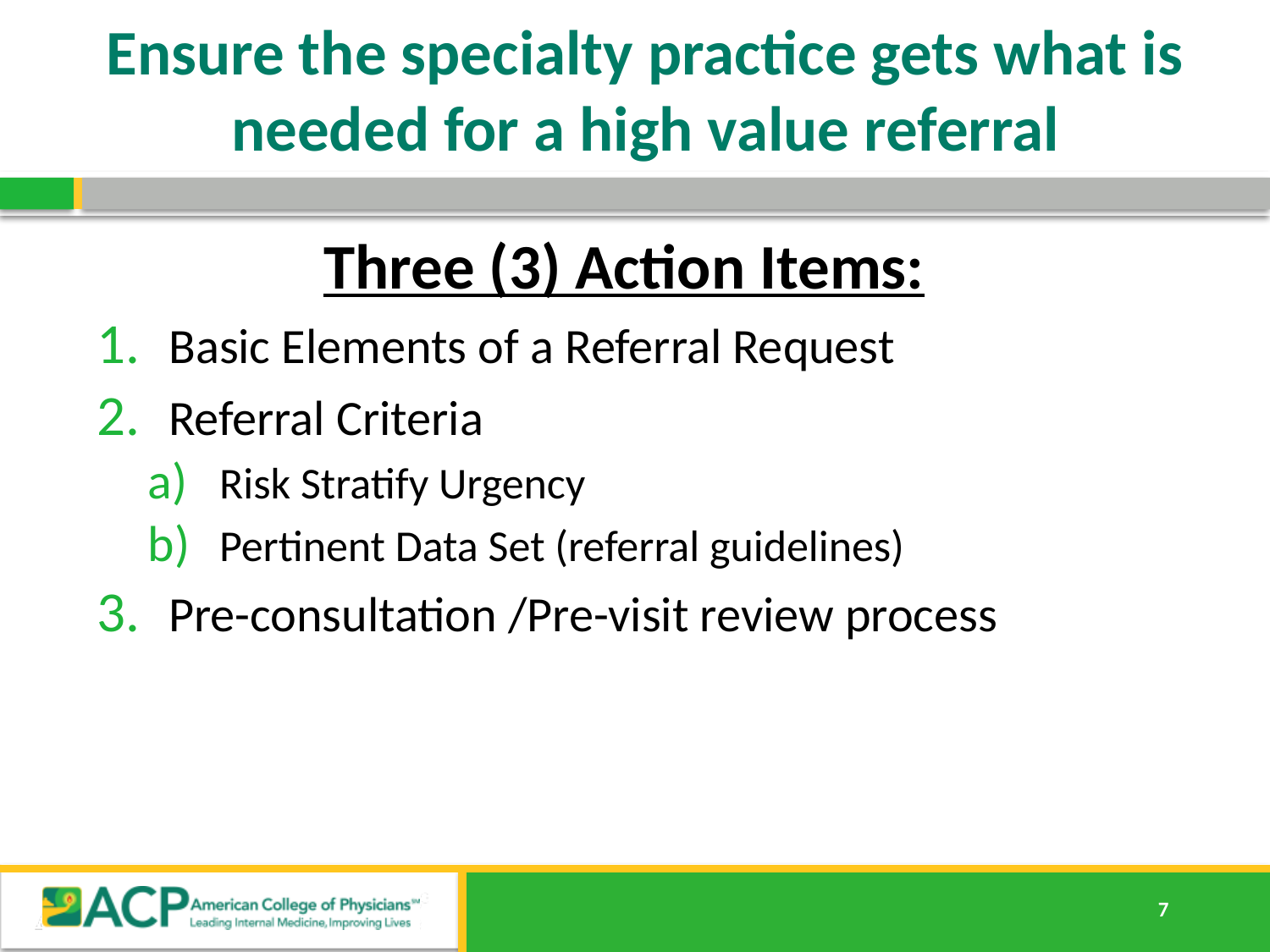

# Ensure the specialty practice gets what is needed for a high value referral
Three (3) Action Items:
Basic Elements of a Referral Request
Referral Criteria
Risk Stratify Urgency
Pertinent Data Set (referral guidelines)
Pre-consultation /Pre-visit review process